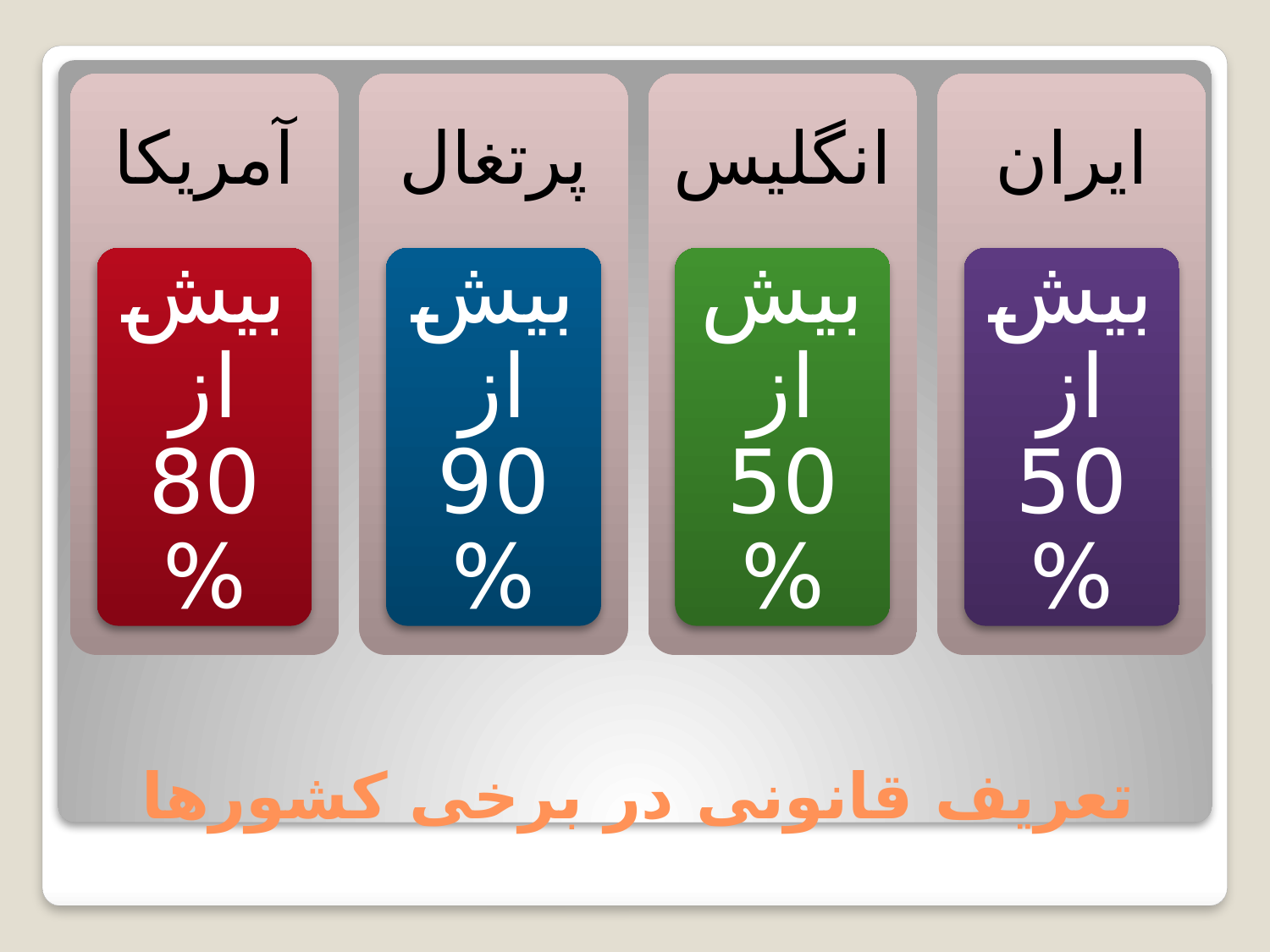

آمریکا
پرتغال
انگلیس
ایران
بیش از 80%
بیش از 90%
بیش از 50%
بیش از 50%
# تعریف قانونی در برخی کشورها